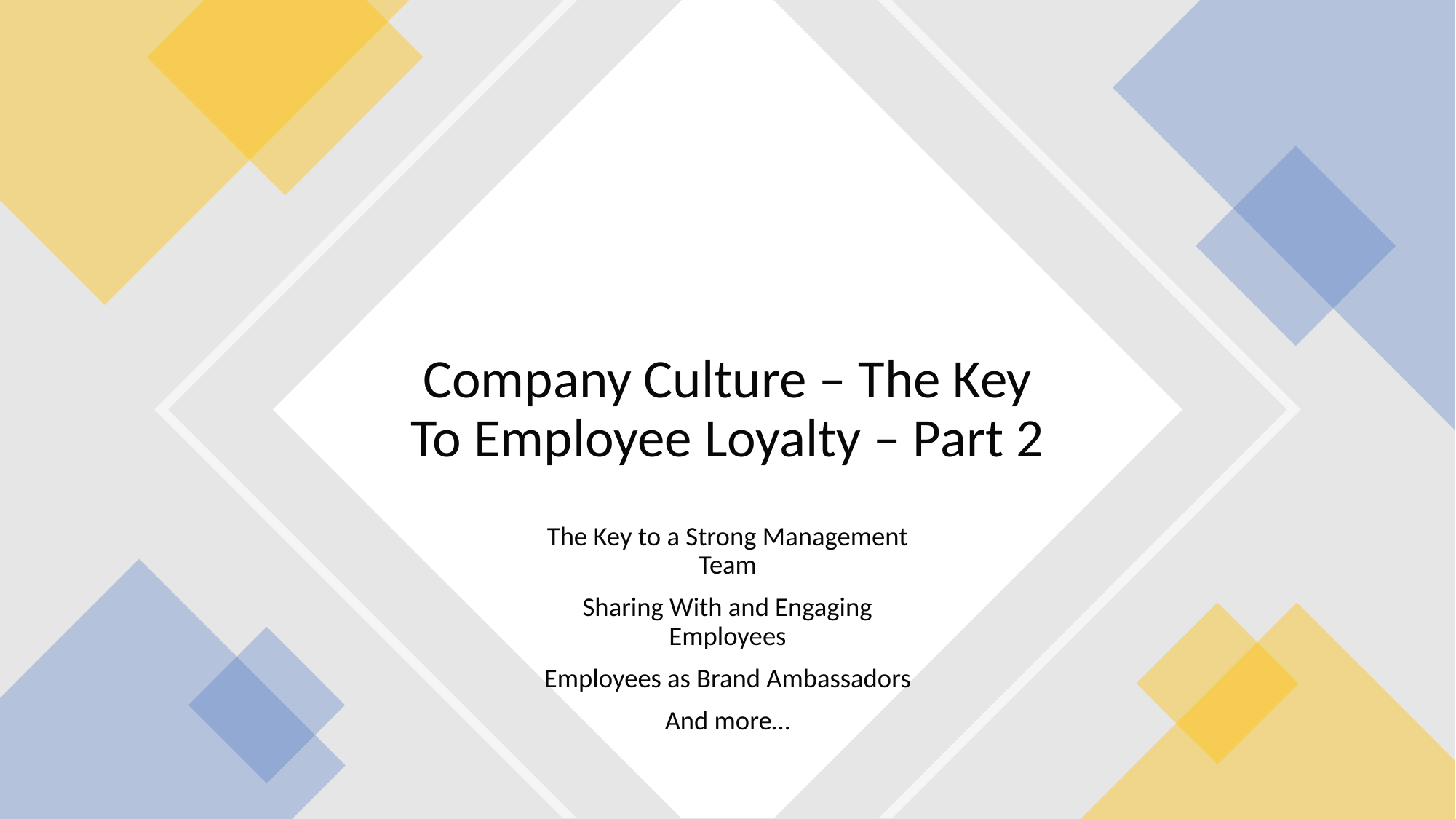

# Company Culture – The Key To Employee Loyalty – Part 2
The Key to a Strong Management Team
Sharing With and Engaging Employees
Employees as Brand Ambassadors
And more…